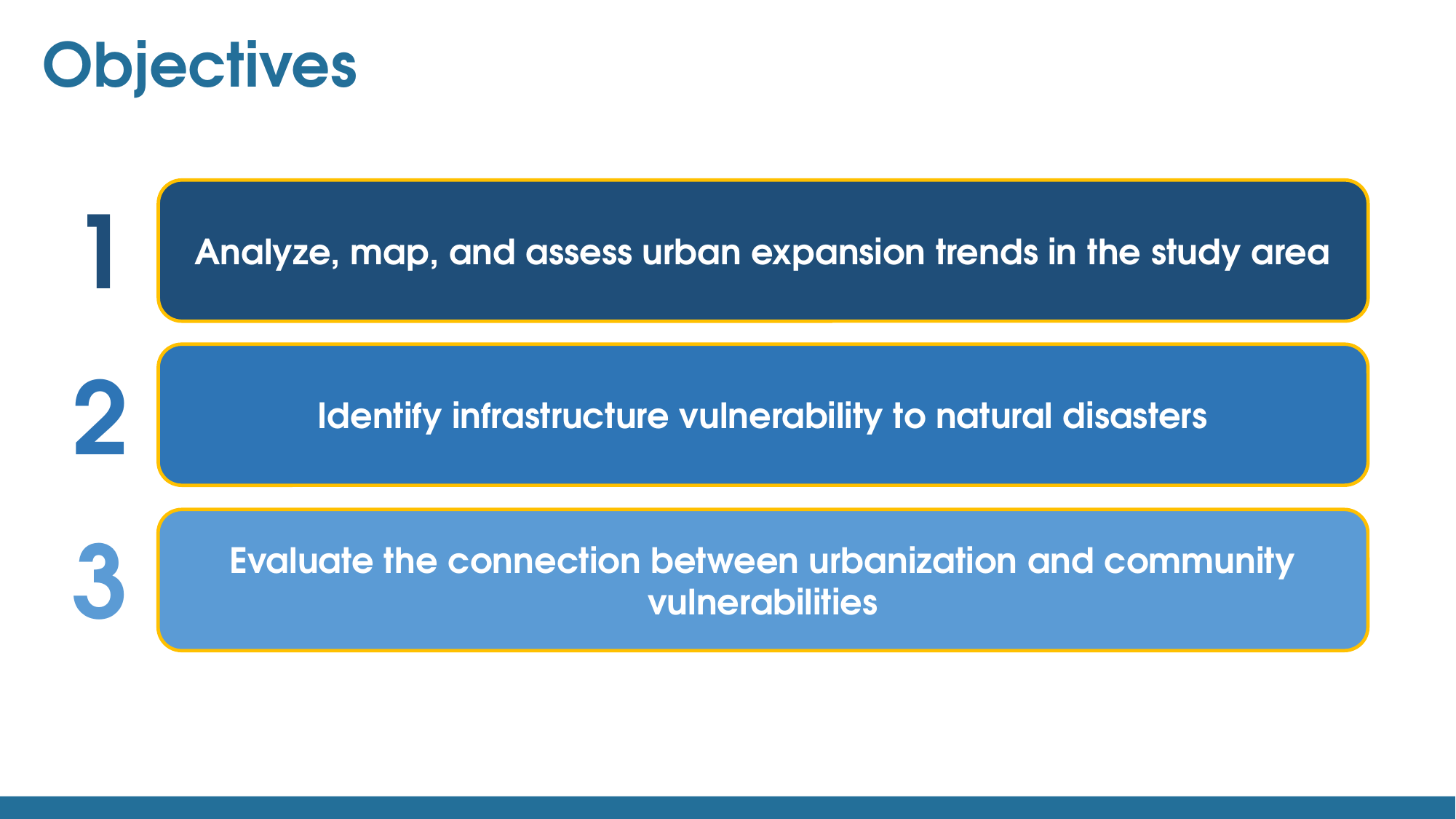

Objectives

Analyze, map, and assess urban expansion trends in the study area
1
Identify infrastructure vulnerability to natural disasters
2
Evaluate the connection between urbanization and community vulnerabilities
3